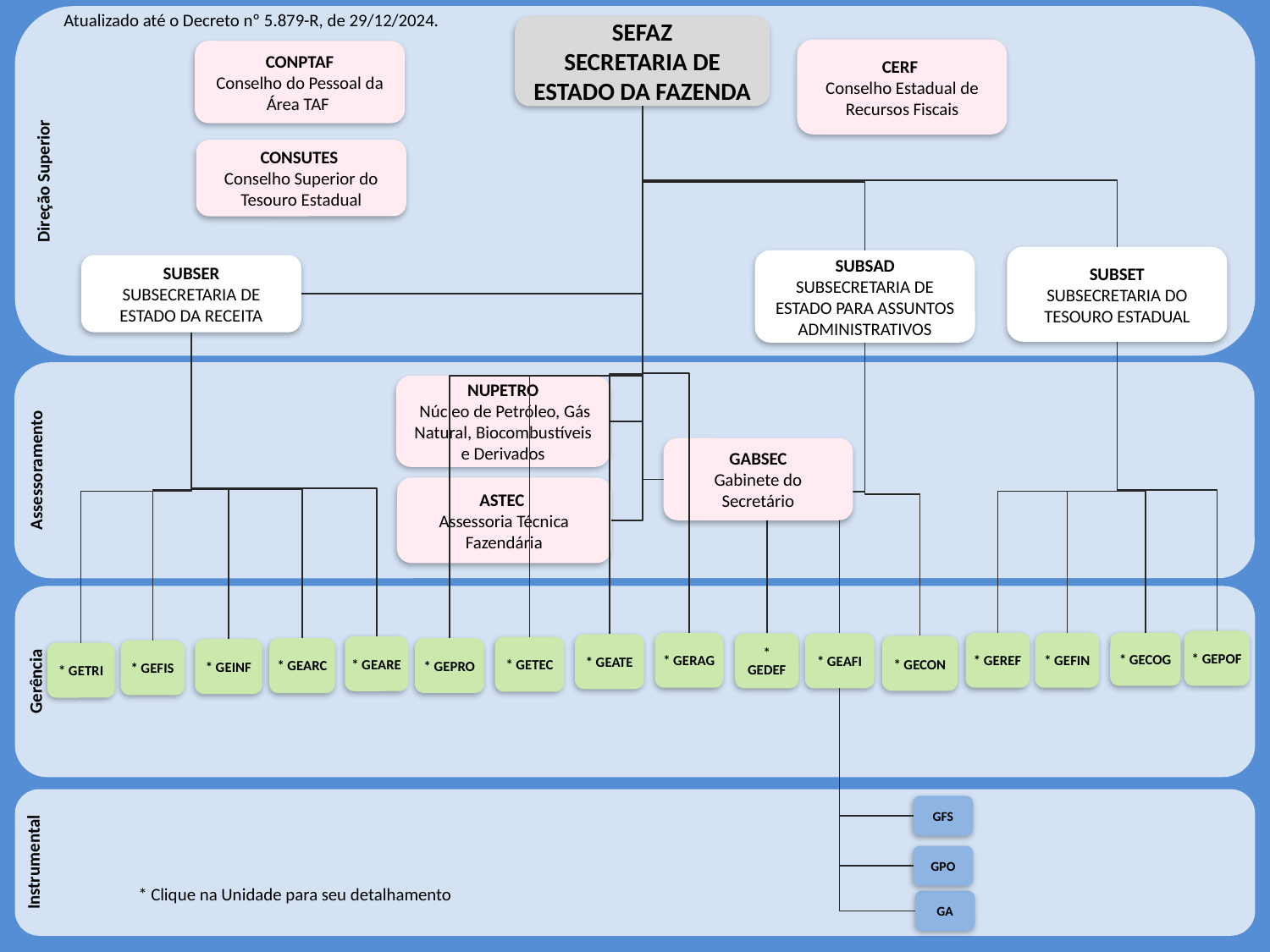

Atualizado até o Decreto nº 5.879-R, de 29/12/2024.
Direção Superior
SEFAZ
SECRETARIA DE ESTADO DA FAZENDA
CERF
Conselho Estadual de Recursos Fiscais
CONPTAF
Conselho do Pessoal da Área TAF
CONSUTES
Conselho Superior do Tesouro Estadual
SUBSET
SUBSECRETARIA DO
TESOURO ESTADUAL
SUBSAD
SUBSECRETARIA DE ESTADO PARA ASSUNTOS ADMINISTRATIVOS
SUBSER
SUBSECRETARIA DE
ESTADO DA RECEITA
Assessoramento
NUPETRO
 Núcleo de Petróleo, Gás Natural, Biocombustíveis e Derivados
GABSEC
Gabinete do Secretário
ASTEC
Assessoria Técnica Fazendária
Gerência
* GEPOF
* GERAG
* GEREF
* GEFIN
* GECOG
* GEDEF
* GEAFI
* GEATE
* GECON
* GEARE
* GETEC
* GEPRO
* GEARC
* GEINF
* GEFIS
* GETRI
Instrumental
GFS
GPO
* Clique na Unidade para seu detalhamento
GA